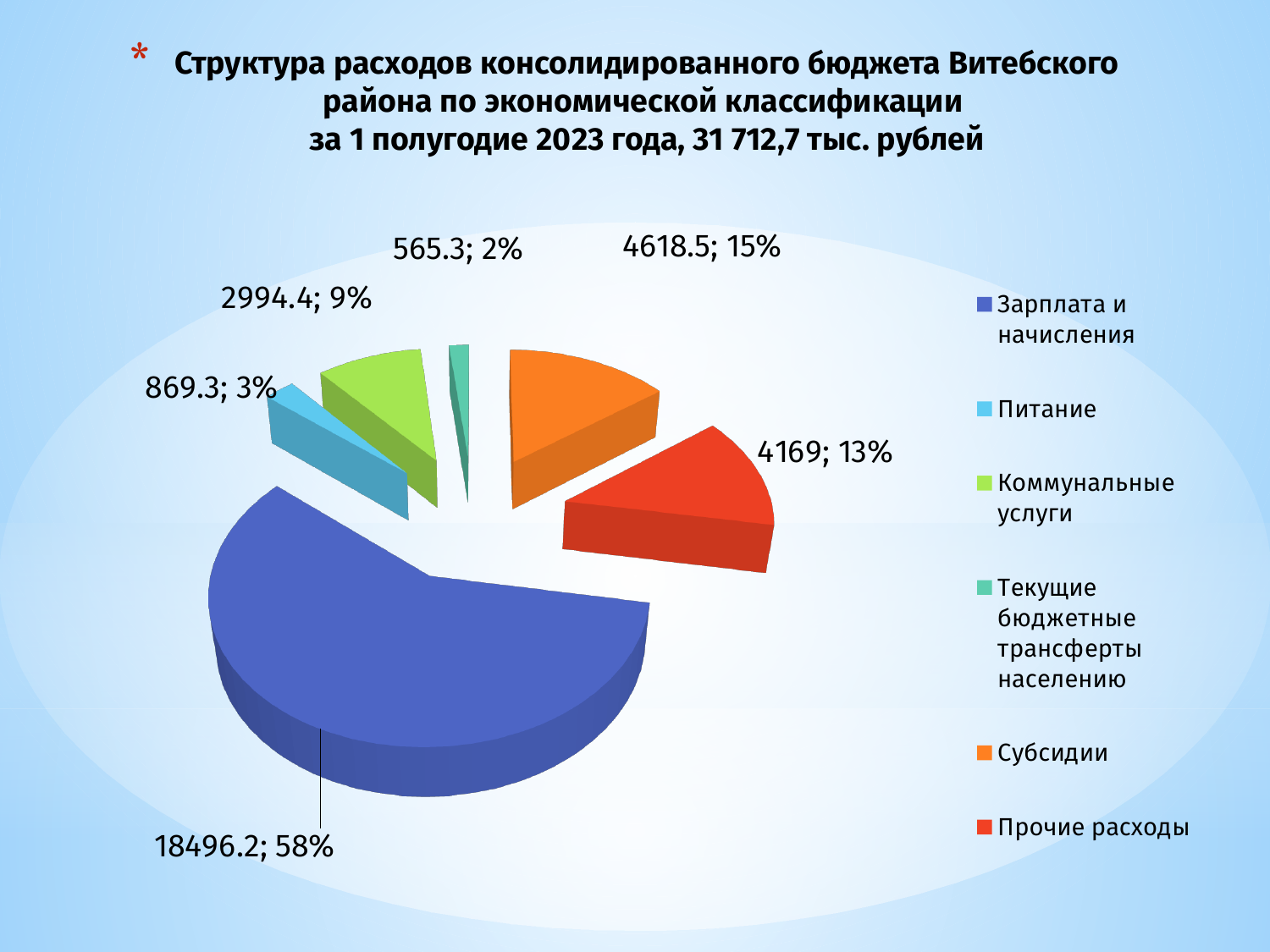

# Структура расходов консолидированного бюджета Витебского района по экономической классификации за 1 полугодие 2023 года, 31 712,7 тыс. рублей

[unsupported chart]